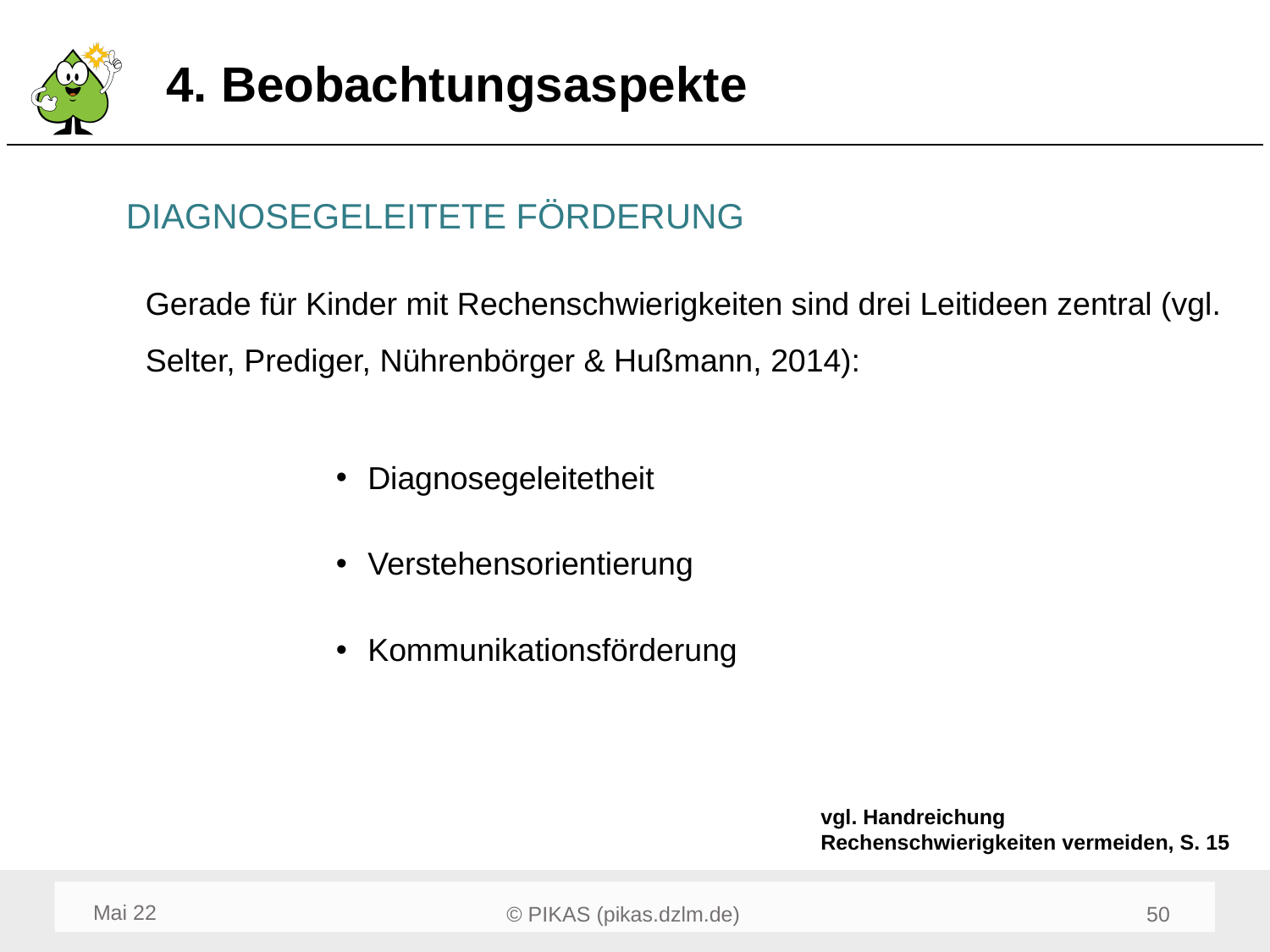

# 4. Beobachtungsaspekte
DIAGNOSEGELEITETE FÖRDERUNG
Gerade für Kinder mit Rechenschwierigkeiten sind drei Leitideen zentral (vgl. Selter, Prediger, Nührenbörger & Hußmann, 2014):

Diagnosegeleitetheit

Verstehensorientierung

Kommunikationsförderung
vgl. Handreichung Rechenschwierigkeiten vermeiden, S. 15
Mai 22
50